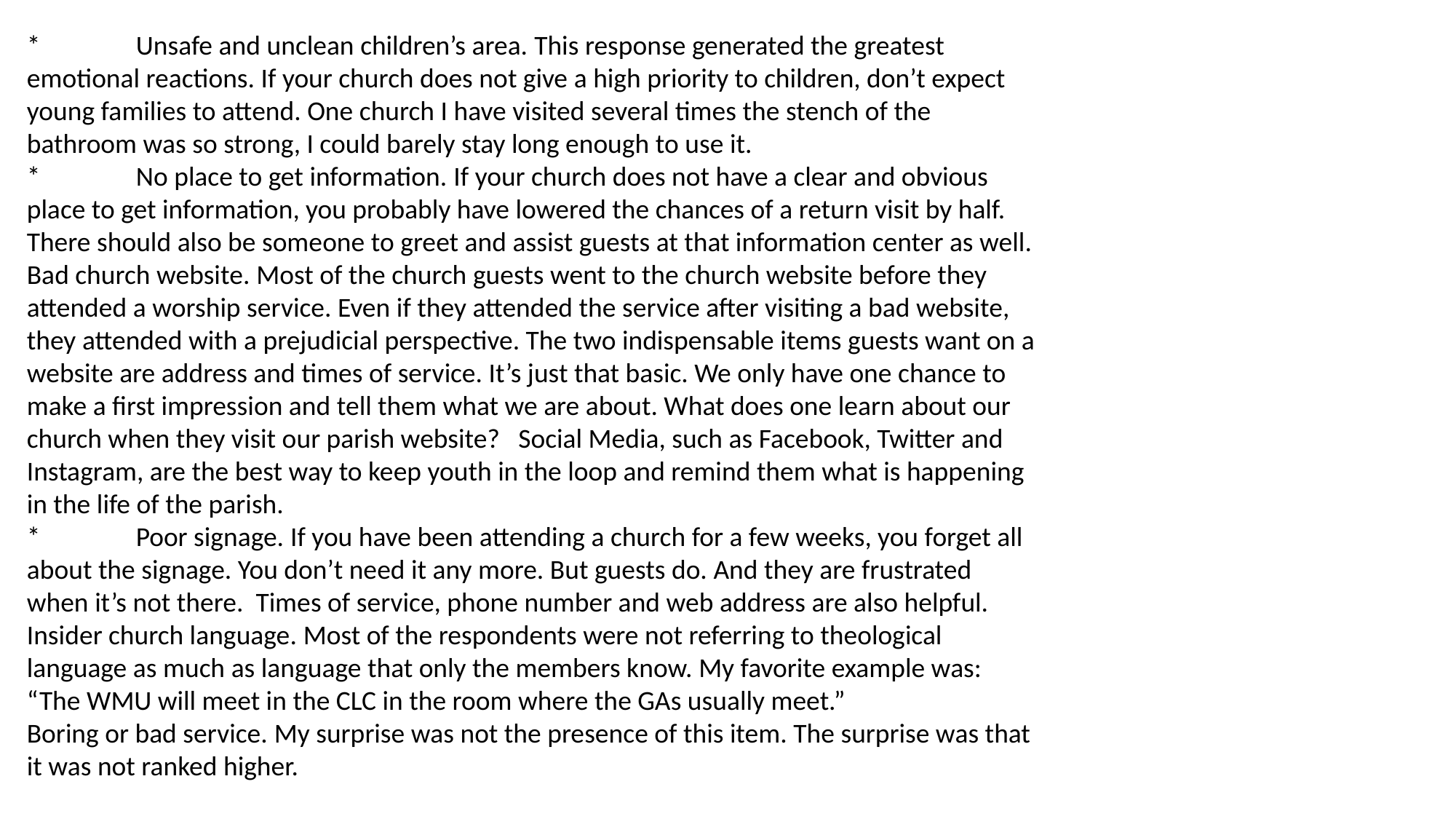

*	Unsafe and unclean children’s area. This response generated the greatest emotional reactions. If your church does not give a high priority to children, don’t expect young families to attend. One church I have visited several times the stench of the bathroom was so strong, I could barely stay long enough to use it.
*	No place to get information. If your church does not have a clear and obvious place to get information, you probably have lowered the chances of a return visit by half. There should also be someone to greet and assist guests at that information center as well.
Bad church website. Most of the church guests went to the church website before they attended a worship service. Even if they attended the service after visiting a bad website, they attended with a prejudicial perspective. The two indispensable items guests want on a website are address and times of service. It’s just that basic. We only have one chance to make a first impression and tell them what we are about. What does one learn about our church when they visit our parish website?   Social Media, such as Facebook, Twitter and Instagram, are the best way to keep youth in the loop and remind them what is happening in the life of the parish.
*	Poor signage. If you have been attending a church for a few weeks, you forget all about the signage. You don’t need it any more. But guests do. And they are frustrated when it’s not there.  Times of service, phone number and web address are also helpful.
Insider church language. Most of the respondents were not referring to theological language as much as language that only the members know. My favorite example was: “The WMU will meet in the CLC in the room where the GAs usually meet.”
Boring or bad service. My surprise was not the presence of this item. The surprise was that it was not ranked higher.